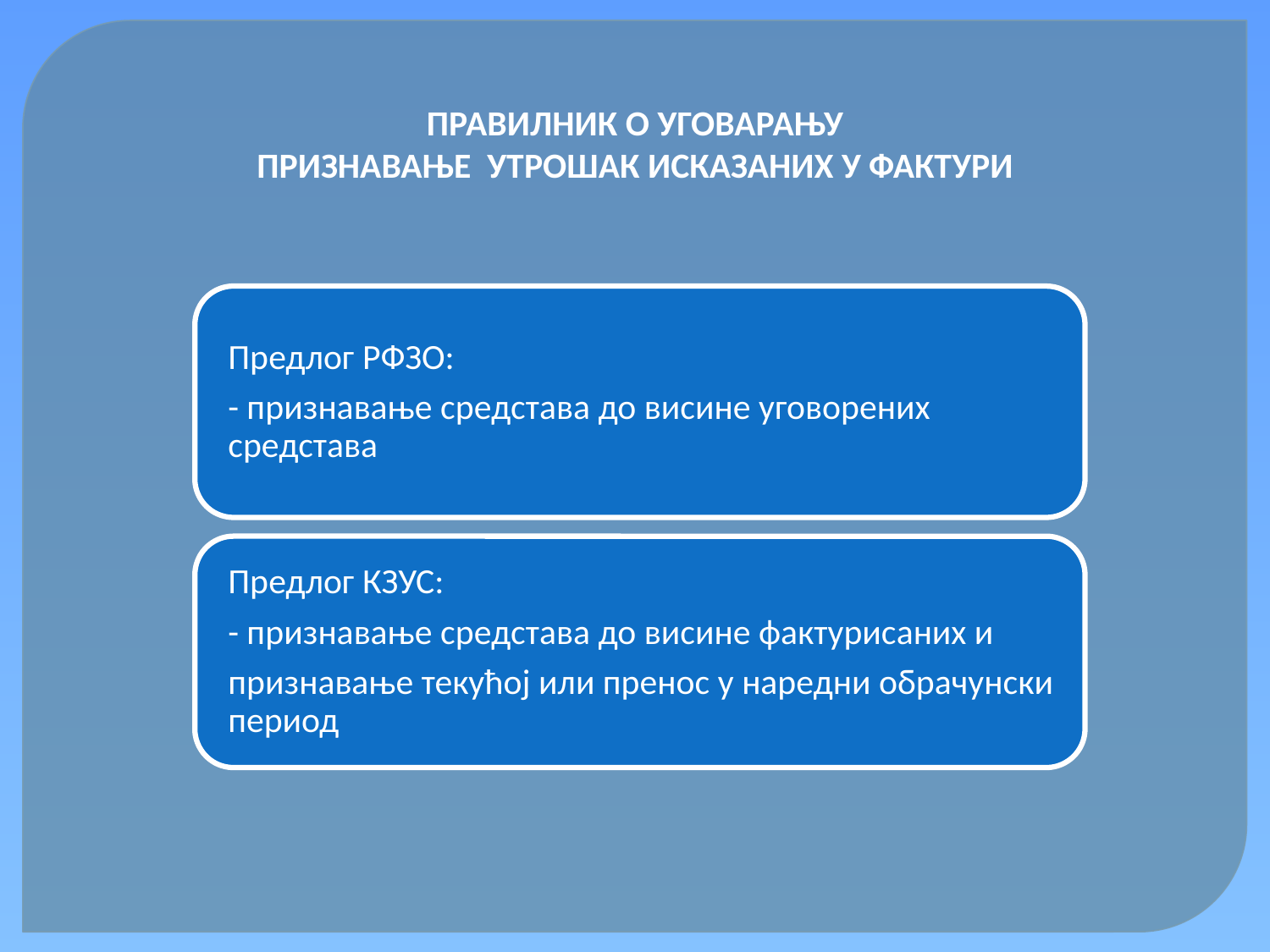

ПРАВИЛНИК О УГОВАРАЊУ
ПРИЗНАВАЊЕ  УТРОШАК ИСКАЗАНИХ У ФАКТУРИ

Предлог РФЗО:
- признавање средстава до висине уговорених средстава
Предлог КЗУС:
- признавање средстава до висине фактурисаних и
признавање текућој или пренос у наредни обрачунски период